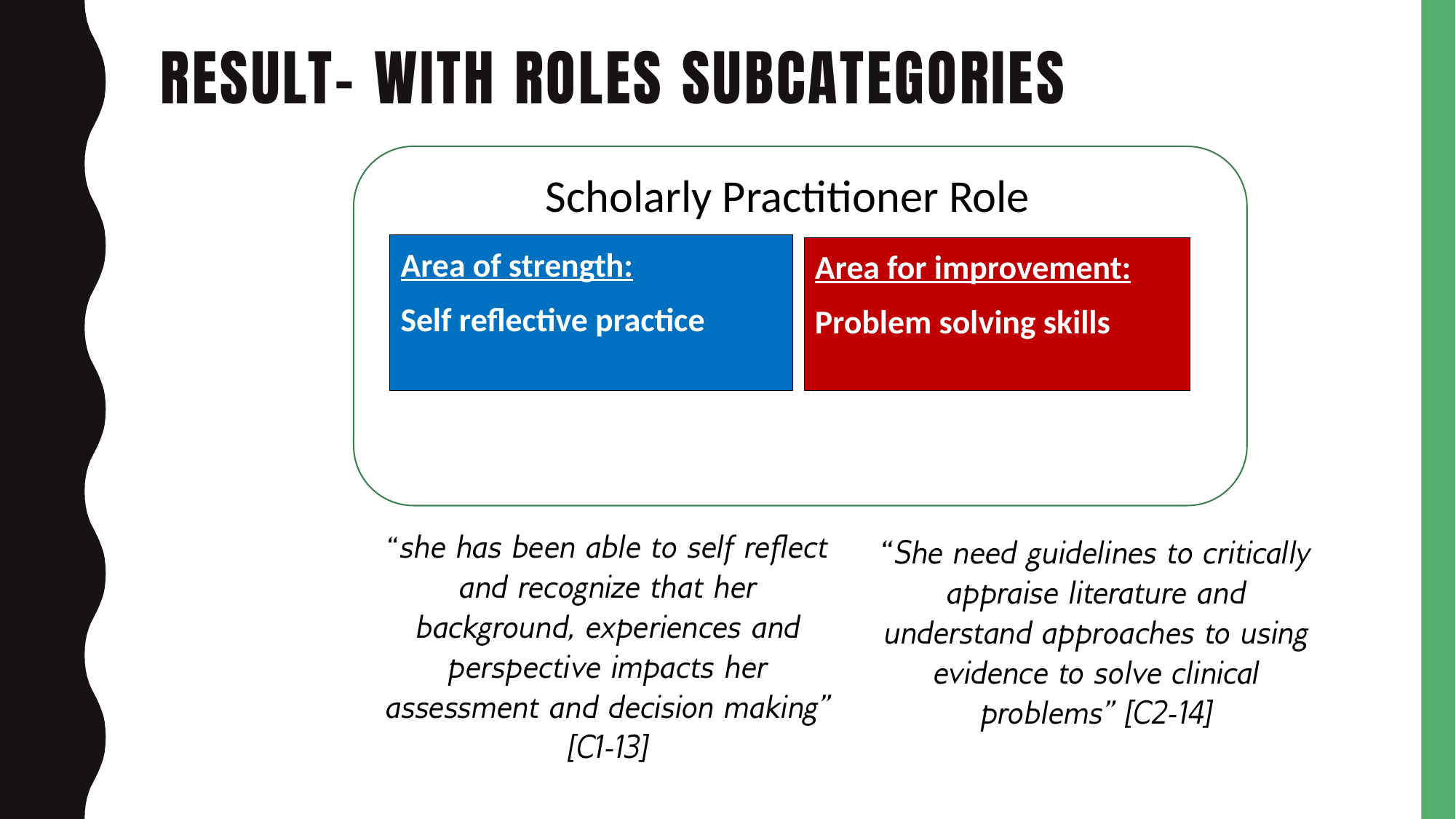

# Result- With Roles Subcategories

 Scholarly Practitioner Role
Area of strength:
Self reflective practice
Area for improvement:
Problem solving skills
“she has been able to self reflect and recognize that her background, experiences and perspective impacts her assessment and decision making” [C1-13]
“She need guidelines to critically appraise literature and understand approaches to using evidence to solve clinical problems” [C2-14]